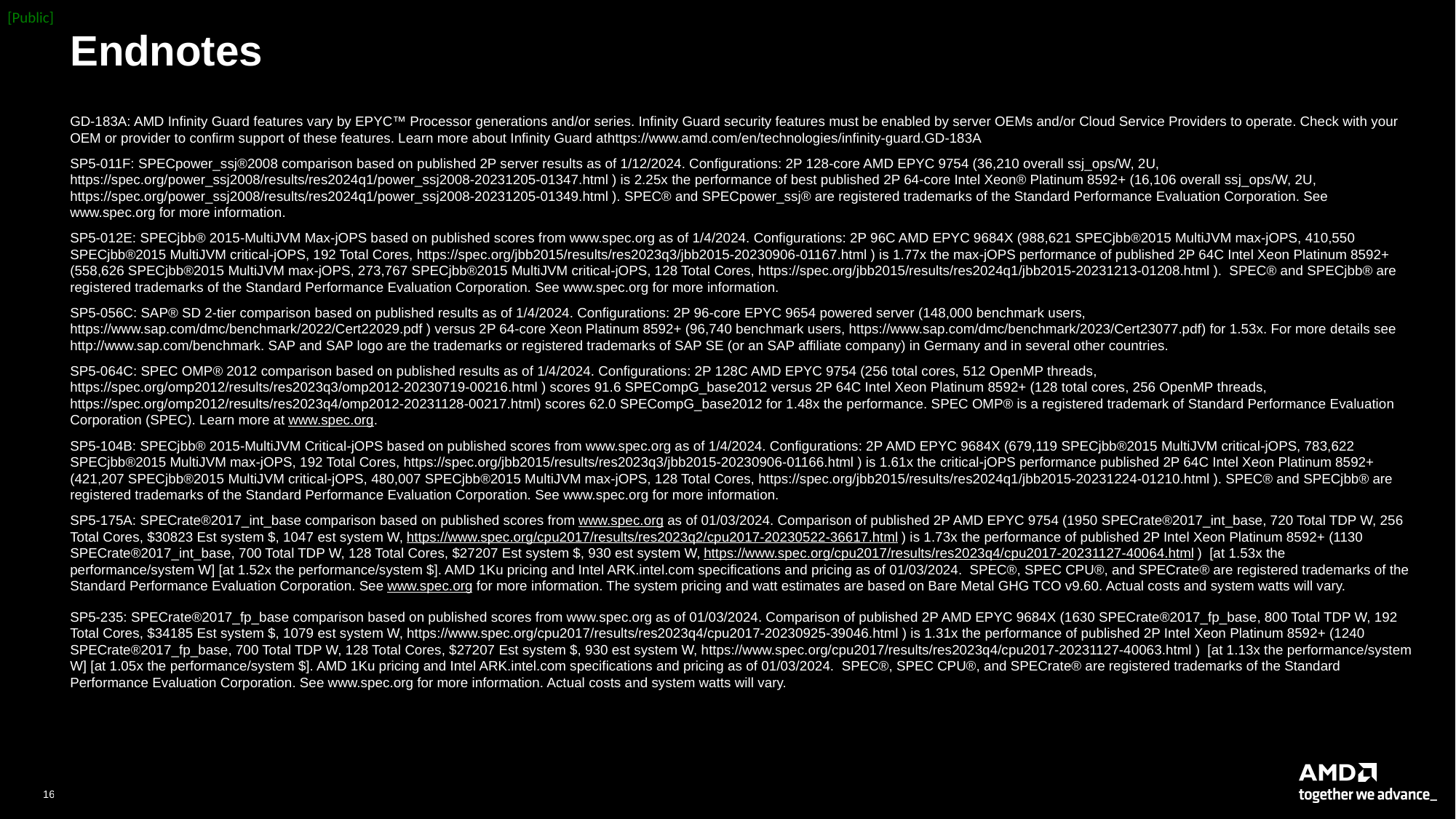

# Endnotes
GD-183A: AMD Infinity Guard features vary by EPYC™ Processor generations and/or series. Infinity Guard security features must be enabled by server OEMs and/or Cloud Service Providers to operate. Check with your OEM or provider to confirm support of these features. Learn more about Infinity Guard athttps://www.amd.com/en/technologies/infinity-guard.GD-183A
SP5-011F: SPECpower_ssj®2008 comparison based on published 2P server results as of 1/12/2024. Configurations: 2P 128-core AMD EPYC 9754 (36,210 overall ssj_ops/W, 2U, https://spec.org/power_ssj2008/results/res2024q1/power_ssj2008-20231205-01347.html ) is 2.25x the performance of best published 2P 64-core Intel Xeon® Platinum 8592+ (16,106 overall ssj_ops/W, 2U, https://spec.org/power_ssj2008/results/res2024q1/power_ssj2008-20231205-01349.html ). SPEC® and SPECpower_ssj® are registered trademarks of the Standard Performance Evaluation Corporation. See www.spec.org for more information.
SP5-012E: SPECjbb® 2015-MultiJVM Max-jOPS based on published scores from www.spec.org as of 1/4/2024. Configurations: 2P 96C AMD EPYC 9684X (988,621 SPECjbb®2015 MultiJVM max-jOPS, 410,550 SPECjbb®2015 MultiJVM critical-jOPS, 192 Total Cores, https://spec.org/jbb2015/results/res2023q3/jbb2015-20230906-01167.html ) is 1.77x the max-jOPS performance of published 2P 64C Intel Xeon Platinum 8592+ (558,626 SPECjbb®2015 MultiJVM max-jOPS, 273,767 SPECjbb®2015 MultiJVM critical-jOPS, 128 Total Cores, https://spec.org/jbb2015/results/res2024q1/jbb2015-20231213-01208.html ).  SPEC® and SPECjbb® are registered trademarks of the Standard Performance Evaluation Corporation. See www.spec.org for more information.
SP5-056C: SAP® SD 2-tier comparison based on published results as of 1/4/2024. Configurations: 2P 96-core EPYC 9654 powered server (148,000 benchmark users, https://www.sap.com/dmc/benchmark/2022/Cert22029.pdf ) versus 2P 64-core Xeon Platinum 8592+ (96,740 benchmark users, https://www.sap.com/dmc/benchmark/2023/Cert23077.pdf) for 1.53x. For more details see http://www.sap.com/benchmark. SAP and SAP logo are the trademarks or registered trademarks of SAP SE (or an SAP affiliate company) in Germany and in several other countries.
SP5-064C: SPEC OMP® 2012 comparison based on published results as of 1/4/2024. Configurations: 2P 128C AMD EPYC 9754 (256 total cores, 512 OpenMP threads, https://spec.org/omp2012/results/res2023q3/omp2012-20230719-00216.html ) scores 91.6 SPECompG_base2012 versus 2P 64C Intel Xeon Platinum 8592+ (128 total cores, 256 OpenMP threads, https://spec.org/omp2012/results/res2023q4/omp2012-20231128-00217.html) scores 62.0 SPECompG_base2012 for 1.48x the performance. SPEC OMP® is a registered trademark of Standard Performance Evaluation Corporation (SPEC). Learn more at www.spec.org.
SP5-104B: SPECjbb® 2015-MultiJVM Critical-jOPS based on published scores from www.spec.org as of 1/4/2024. Configurations: 2P AMD EPYC 9684X (679,119 SPECjbb®2015 MultiJVM critical-jOPS, 783,622 SPECjbb®2015 MultiJVM max-jOPS, 192 Total Cores, https://spec.org/jbb2015/results/res2023q3/jbb2015-20230906-01166.html ) is 1.61x the critical-jOPS performance published 2P 64C Intel Xeon Platinum 8592+ (421,207 SPECjbb®2015 MultiJVM critical-jOPS, 480,007 SPECjbb®2015 MultiJVM max-jOPS, 128 Total Cores, https://spec.org/jbb2015/results/res2024q1/jbb2015-20231224-01210.html ). SPEC® and SPECjbb® are registered trademarks of the Standard Performance Evaluation Corporation. See www.spec.org for more information.
SP5-175A: SPECrate®2017_int_base comparison based on published scores from www.spec.org as of 01/03/2024. Comparison of published 2P AMD EPYC 9754 (1950 SPECrate®2017_int_base, 720 Total TDP W, 256 Total Cores, $30823 Est system $, 1047 est system W, https://www.spec.org/cpu2017/results/res2023q2/cpu2017-20230522-36617.html ) is 1.73x the performance of published 2P Intel Xeon Platinum 8592+ (1130 SPECrate®2017_int_base, 700 Total TDP W, 128 Total Cores, $27207 Est system $, 930 est system W, https://www.spec.org/cpu2017/results/res2023q4/cpu2017-20231127-40064.html )  [at 1.53x the performance/system W] [at 1.52x the performance/system $]. AMD 1Ku pricing and Intel ARK.intel.com specifications and pricing as of 01/03/2024.  SPEC®, SPEC CPU®, and SPECrate® are registered trademarks of the Standard Performance Evaluation Corporation. See www.spec.org for more information. The system pricing and watt estimates are based on Bare Metal GHG TCO v9.60. Actual costs and system watts will vary.
SP5-235: SPECrate®2017_fp_base comparison based on published scores from www.spec.org as of 01/03/2024. Comparison of published 2P AMD EPYC 9684X (1630 SPECrate®2017_fp_base, 800 Total TDP W, 192 Total Cores, $34185 Est system $, 1079 est system W, https://www.spec.org/cpu2017/results/res2023q4/cpu2017-20230925-39046.html ) is 1.31x the performance of published 2P Intel Xeon Platinum 8592+ (1240 SPECrate®2017_fp_base, 700 Total TDP W, 128 Total Cores, $27207 Est system $, 930 est system W, https://www.spec.org/cpu2017/results/res2023q4/cpu2017-20231127-40063.html )  [at 1.13x the performance/system W] [at 1.05x the performance/system $]. AMD 1Ku pricing and Intel ARK.intel.com specifications and pricing as of 01/03/2024.  SPEC®, SPEC CPU®, and SPECrate® are registered trademarks of the Standard Performance Evaluation Corporation. See www.spec.org for more information. Actual costs and system watts will vary.